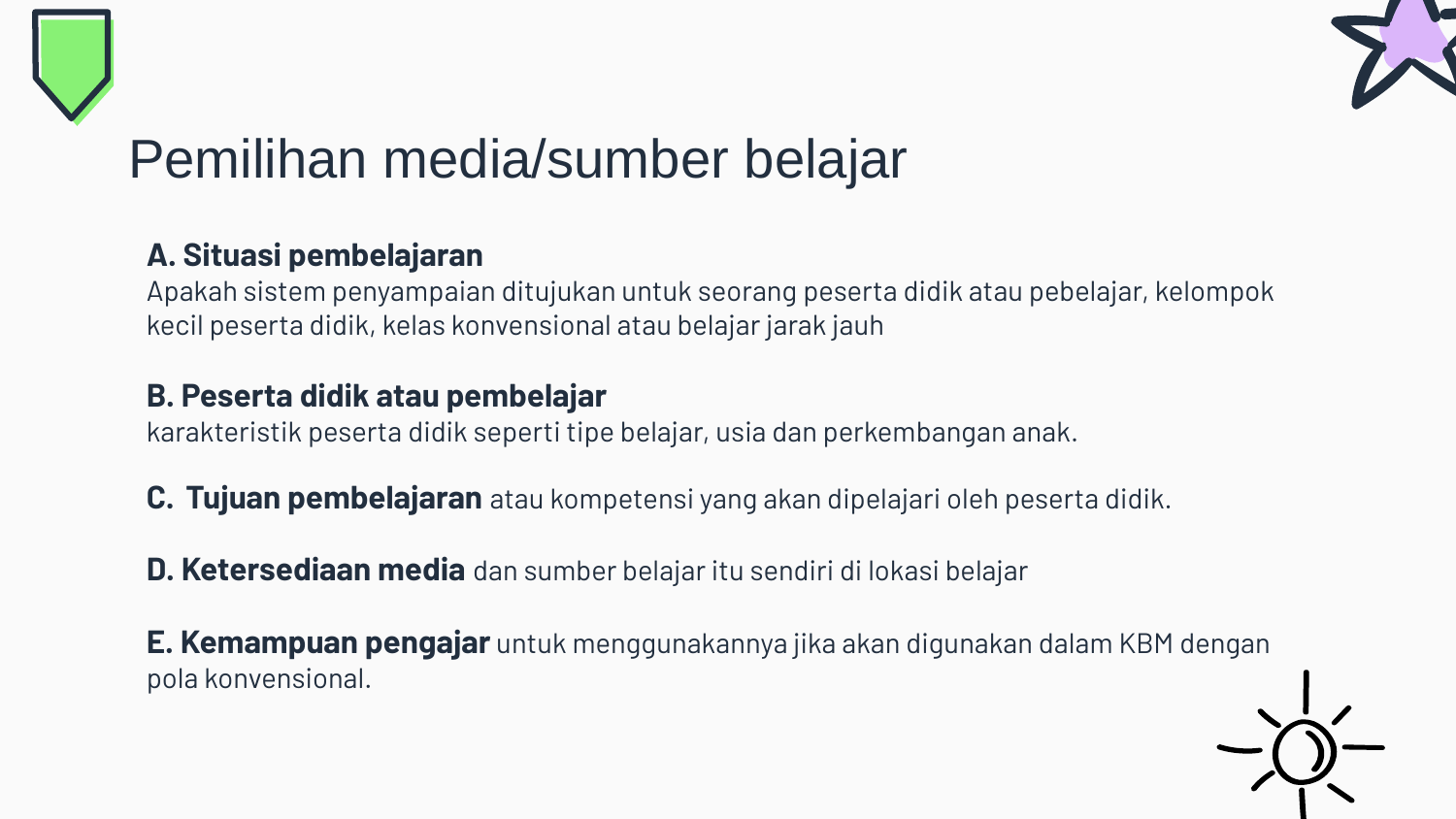

# Pemilihan media/sumber belajar

A. Situasi pembelajaran
Apakah sistem penyampaian ditujukan untuk seorang peserta didik atau pebelajar, kelompok kecil peserta didik, kelas konvensional atau belajar jarak jauh

B. Peserta didik atau pembelajar
karakteristik peserta didik seperti tipe belajar, usia dan perkembangan anak.

C.  Tujuan pembelajaran atau kompetensi yang akan dipelajari oleh peserta didik.

D. Ketersediaan media dan sumber belajar itu sendiri di lokasi belajar

E. Kemampuan pengajar untuk menggunakannya jika akan digunakan dalam KBM dengan pola konvensional.